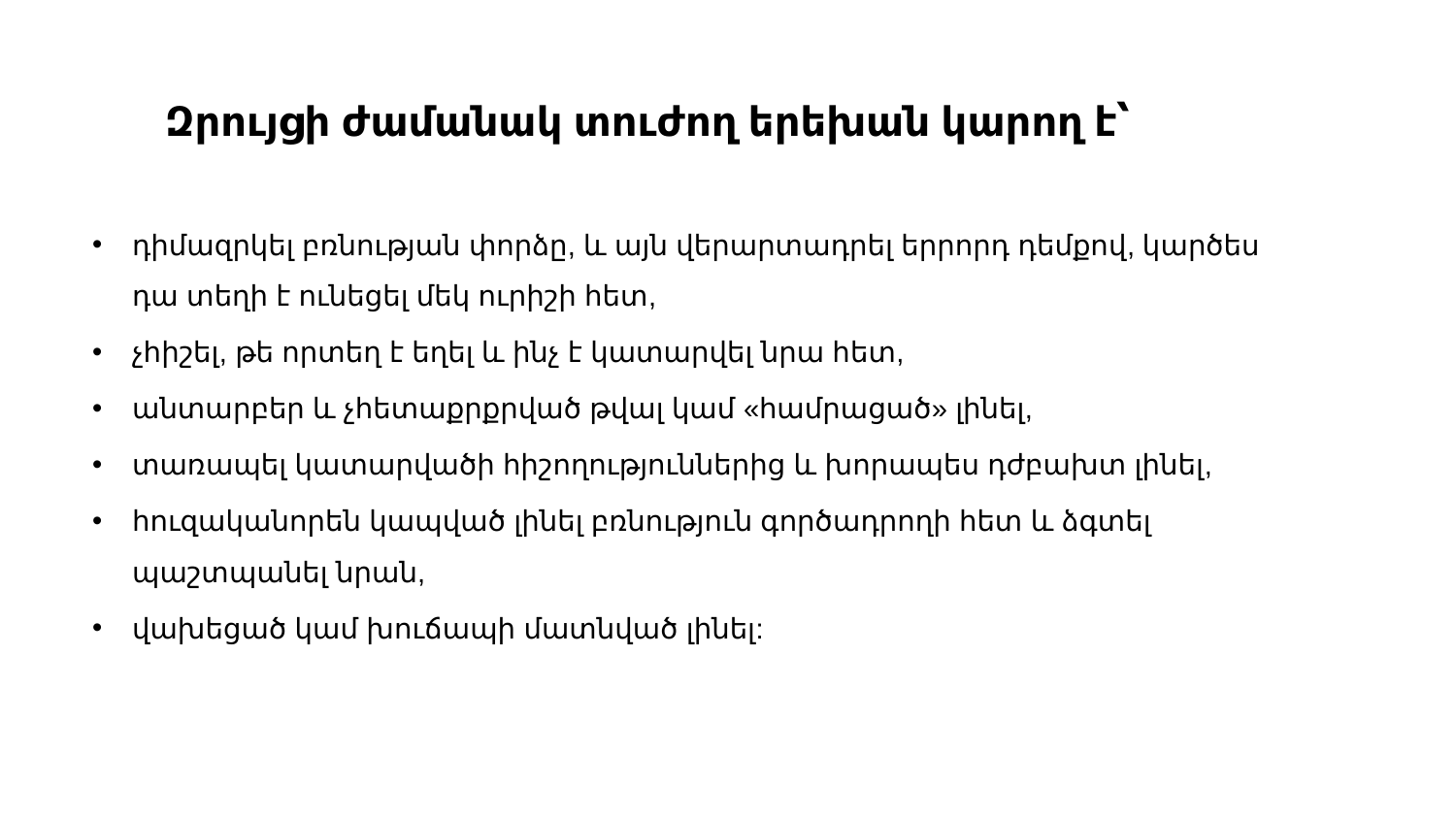

#
Զրույցի ժամանակ տուժող երեխան կարող է՝
դիմազրկել բռնության փորձը, և այն վերարտադրել երրորդ դեմքով, կարծես դա տեղի է ունեցել մեկ ուրիշի հետ,
չհիշել, թե որտեղ է եղել և ինչ է կատարվել նրա հետ,
անտարբեր և չհետաքրքրված թվալ կամ «համրացած» լինել,
տառապել կատարվածի հիշողություններից և խորապես դժբախտ լինել,
հուզականորեն կապված լինել բռնություն գործադրողի հետ և ձգտել պաշտպանել նրան,
վախեցած կամ խուճապի մատնված լինել: